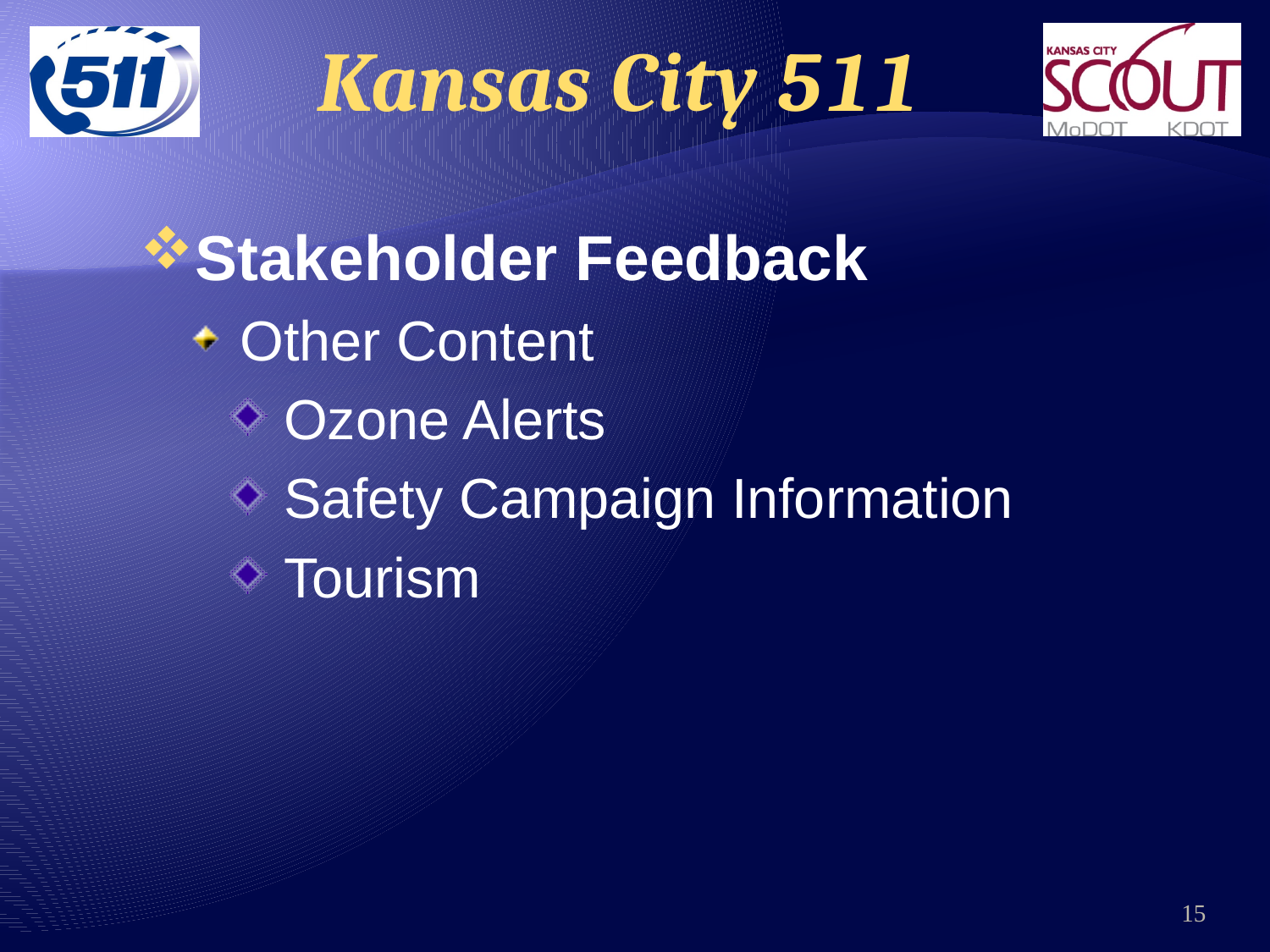

# Kansas City 511
Stakeholder Feedback
 Other Content
 Ozone Alerts
 Safety Campaign Information
 Tourism

15